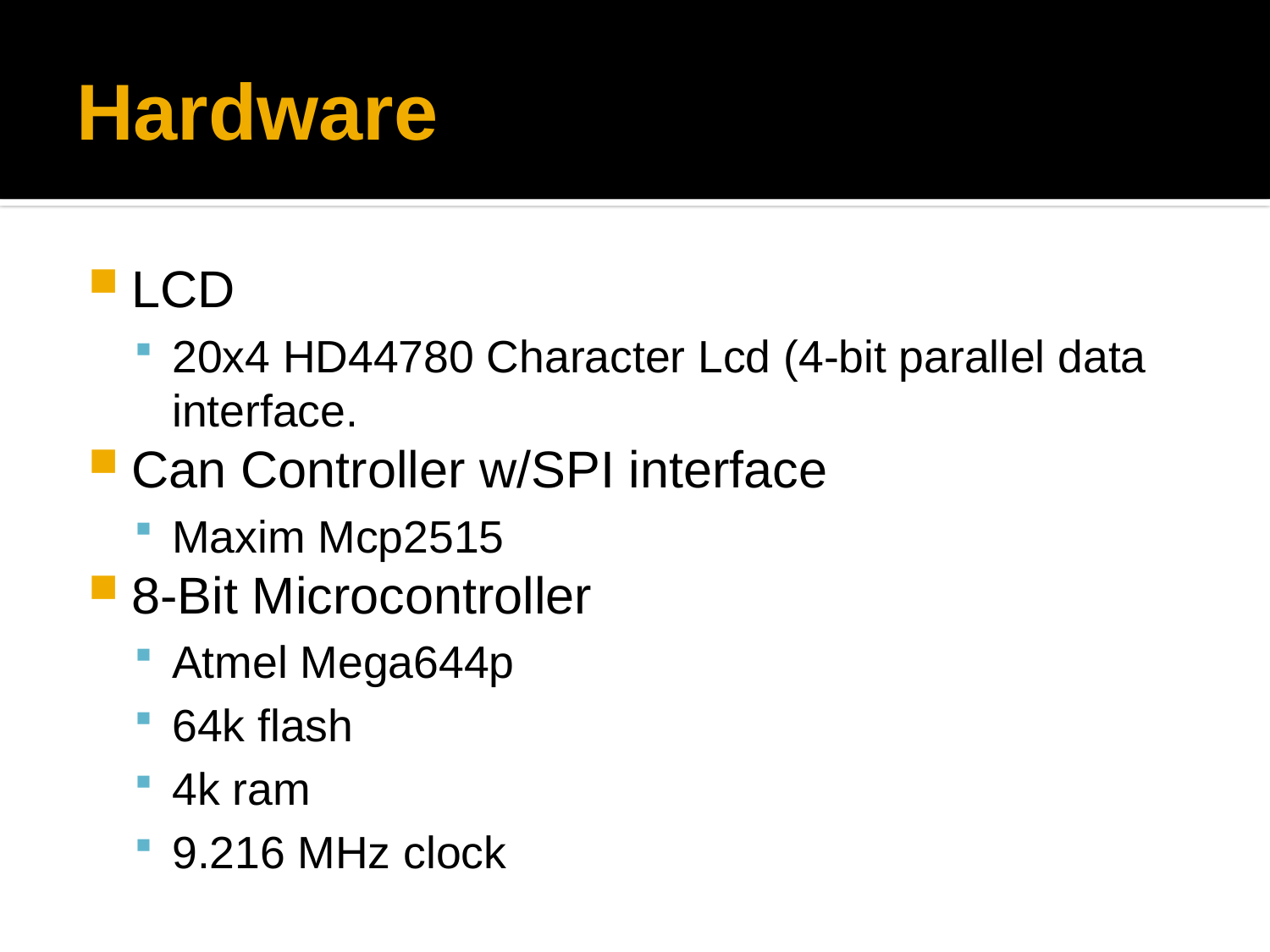

# Hardware
LCD
20x4 HD44780 Character Lcd (4-bit parallel data interface.
Can Controller w/SPI interface
Maxim Mcp2515
8-Bit Microcontroller
Atmel Mega644p
64k flash
4k ram
9.216 MHz clock